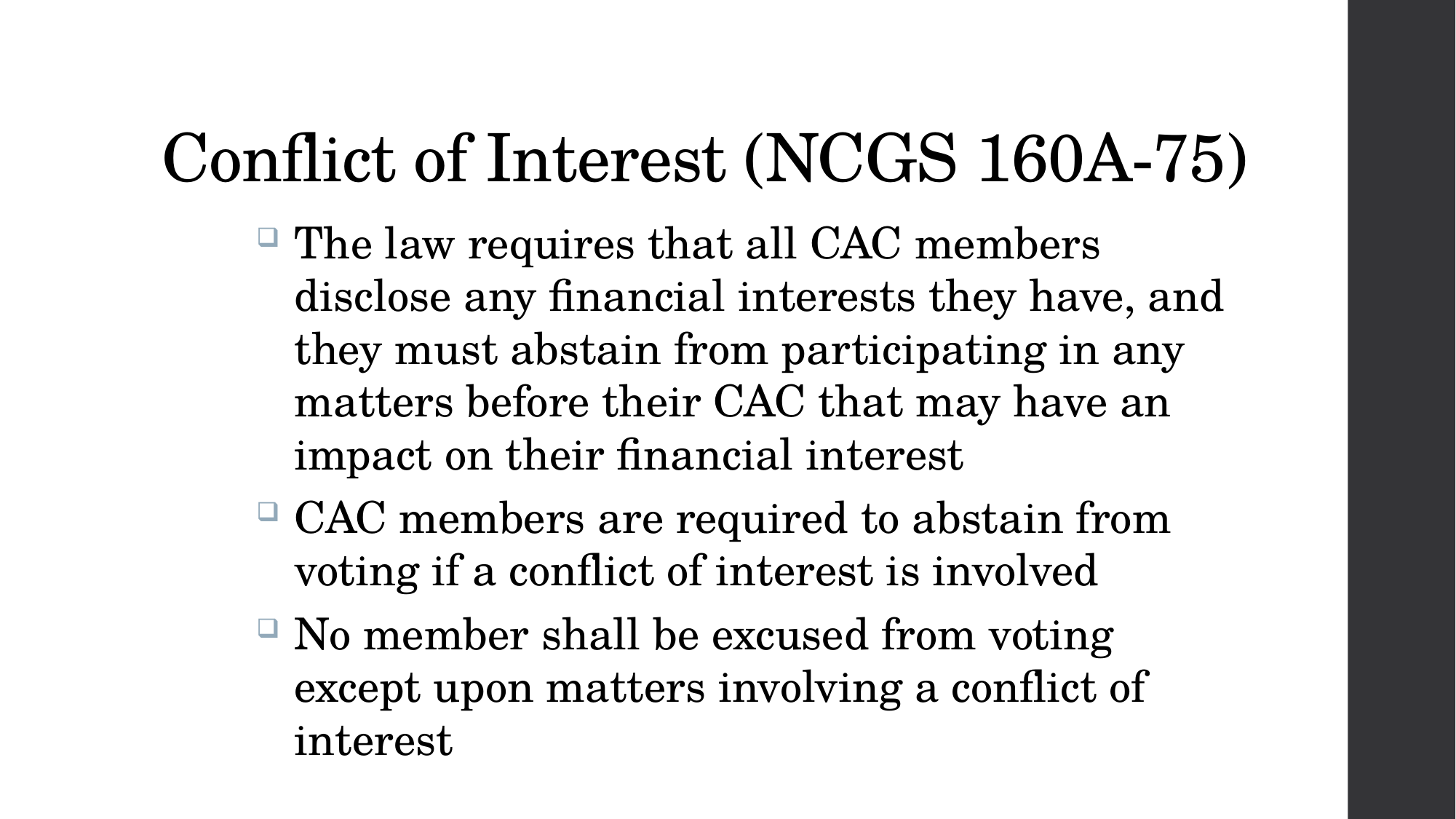

# Conflict of Interest (NCGS 160A-75)
The law requires that all CAC members disclose any financial interests they have, and they must abstain from participating in any matters before their CAC that may have an impact on their financial interest
CAC members are required to abstain from voting if a conflict of interest is involved
No member shall be excused from voting except upon matters involving a conflict of interest